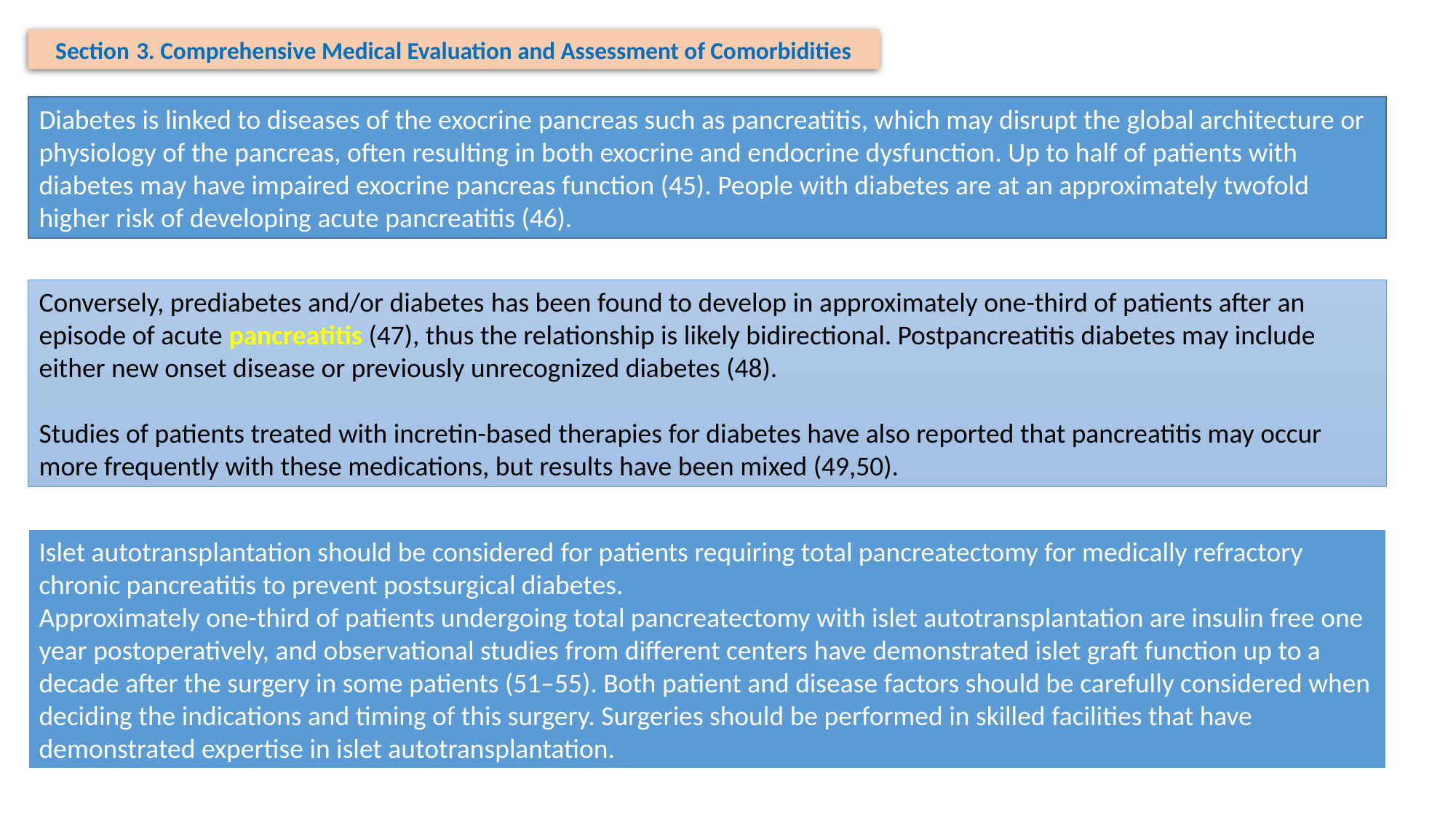

Section 3. Comprehensive Medical Evaluation and Assessment of Comorbidities
Diabetes is linked to diseases of the exocrine pancreas such as pancreatitis, which may disrupt the global architecture or physiology of the pancreas, often resulting in both exocrine and endocrine dysfunction. Up to half of patients with diabetes may have impaired exocrine pancreas function (45). People with diabetes are at an approximately twofold higher risk of developing acute pancreatitis (46).
Conversely, prediabetes and/or diabetes has been found to develop in approximately one-third of patients after an episode of acute pancreatitis (47), thus the relationship is likely bidirectional. Postpancreatitis diabetes may include either new onset disease or previously unrecognized diabetes (48).

Studies of patients treated with incretin-based therapies for diabetes have also reported that pancreatitis may occur more frequently with these medications, but results have been mixed (49,50).
Islet autotransplantation should be considered for patients requiring total pancreatectomy for medically refractory chronic pancreatitis to prevent postsurgical diabetes.
Approximately one-third of patients undergoing total pancreatectomy with islet autotransplantation are insulin free one year postoperatively, and observational studies from different centers have demonstrated islet graft function up to a decade after the surgery in some patients (51–55). Both patient and disease factors should be carefully considered when deciding the indications and timing of this surgery. Surgeries should be performed in skilled facilities that have demonstrated expertise in islet autotransplantation.